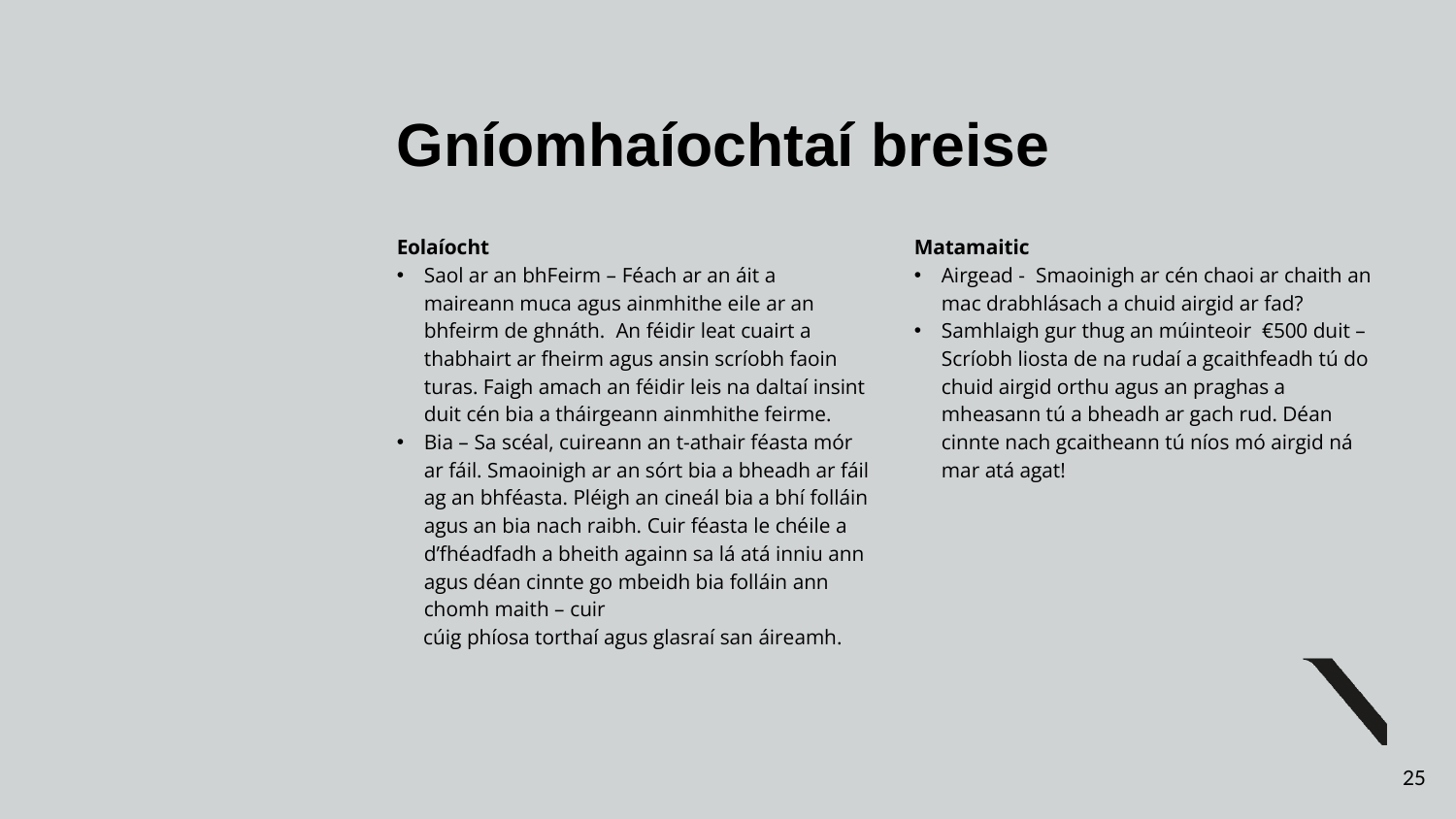

# Gníomhaíochtaí breise
Eolaíocht
Saol ar an bhFeirm – Féach ar an áit a maireann muca agus ainmhithe eile ar an bhfeirm de ghnáth.  An féidir leat cuairt a thabhairt ar fheirm agus ansin scríobh faoin turas. Faigh amach an féidir leis na daltaí insint duit cén bia a tháirgeann ainmhithe feirme.
Bia – Sa scéal, cuireann an t-athair féasta mór ar fáil. Smaoinigh ar an sórt bia a bheadh ar fáil ag an bhféasta. Pléigh an cineál bia a bhí folláin agus an bia nach raibh. Cuir féasta le chéile a d’fhéadfadh a bheith againn sa lá atá inniu ann agus déan cinnte go mbeidh bia folláin ann chomh maith – cuir
     cúig phíosa torthaí agus glasraí san áireamh.

Matamaitic
Airgead -  Smaoinigh ar cén chaoi ar chaith an mac drabhlásach a chuid airgid ar fad?
Samhlaigh gur thug an múinteoir  €500 duit – Scríobh liosta de na rudaí a gcaithfeadh tú do chuid airgid orthu agus an praghas a mheasann tú a bheadh ar gach rud. Déan cinnte nach gcaitheann tú níos mó airgid ná mar atá agat!

25